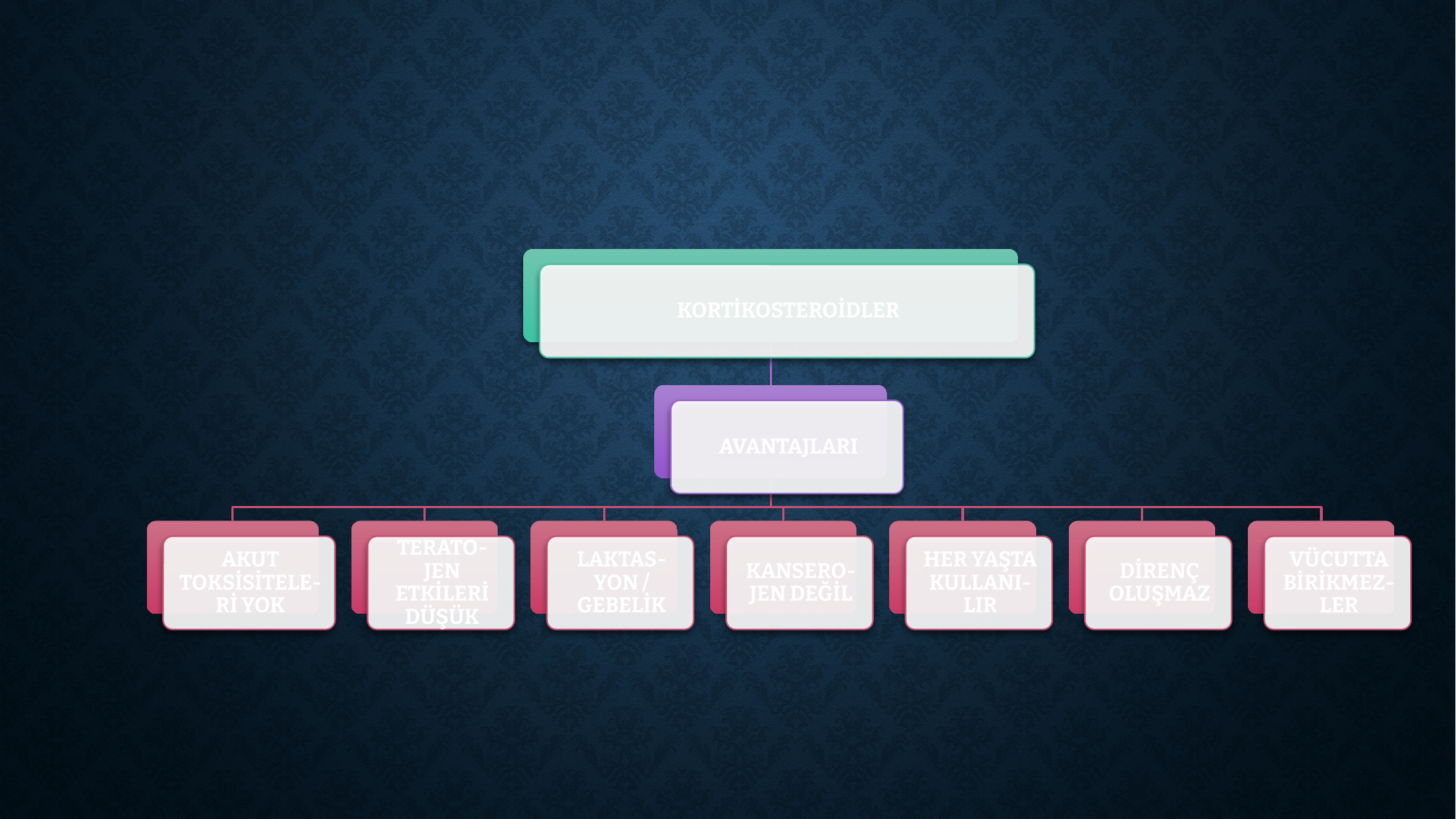

KORTİKOSTEROİDLER
AVANTAJLARI
AKUT TOKSİSİTELE-Rİ YOK
TERATO-JEN ETKİLERİ DÜŞÜK
LAKTAS-YON / GEBELİK
KANSERO-JEN DEĞİL
HER YAŞTA KULLANI-LIR
DİRENÇ OLUŞMAZ
VÜCUTTA BİRİKMEZ-LER